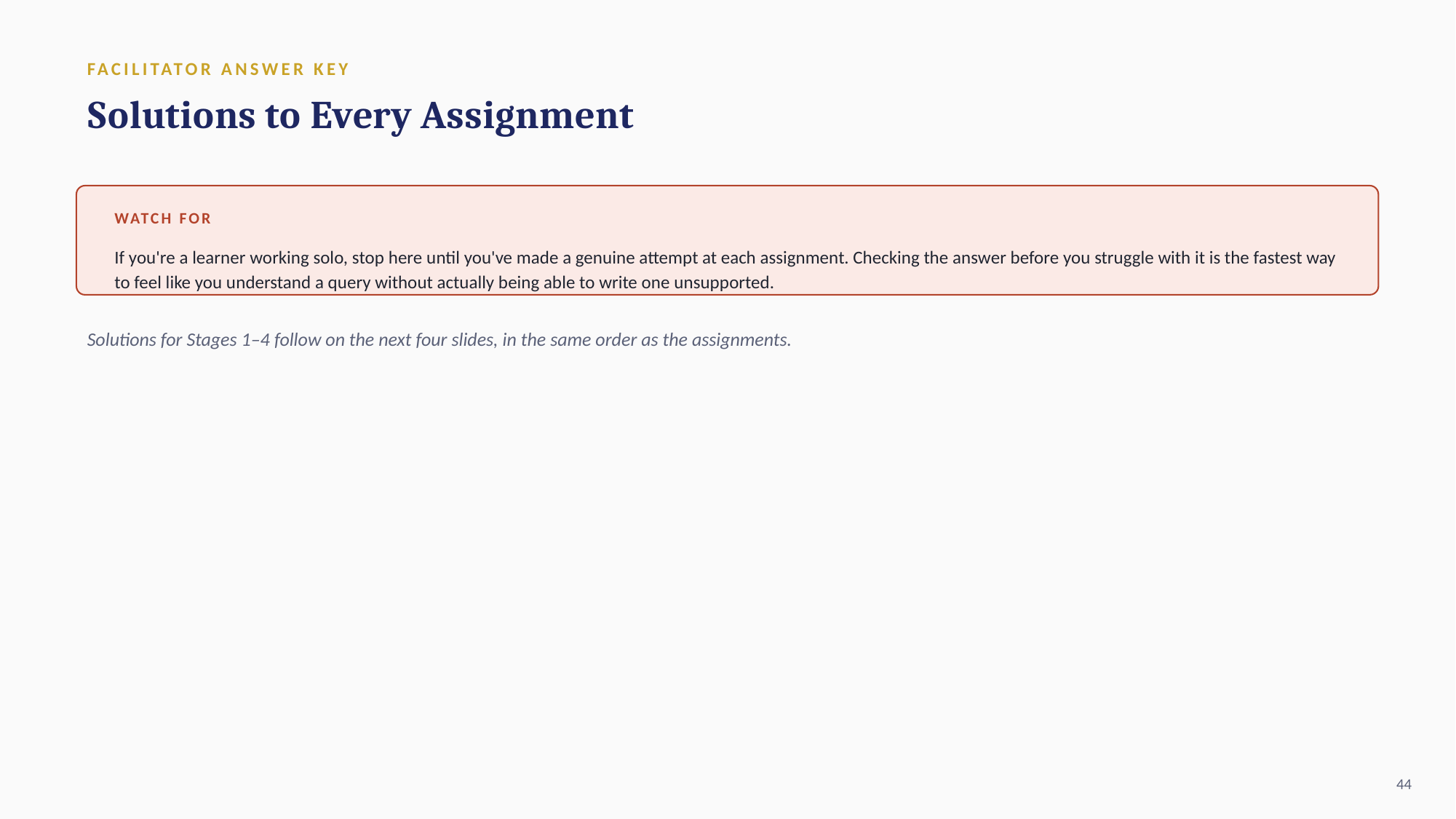

FACILITATOR ANSWER KEY
Solutions to Every Assignment

WATCH FOR
If you're a learner working solo, stop here until you've made a genuine attempt at each assignment. Checking the answer before you struggle with it is the fastest way to feel like you understand a query without actually being able to write one unsupported.
Solutions for Stages 1–4 follow on the next four slides, in the same order as the assignments.
44